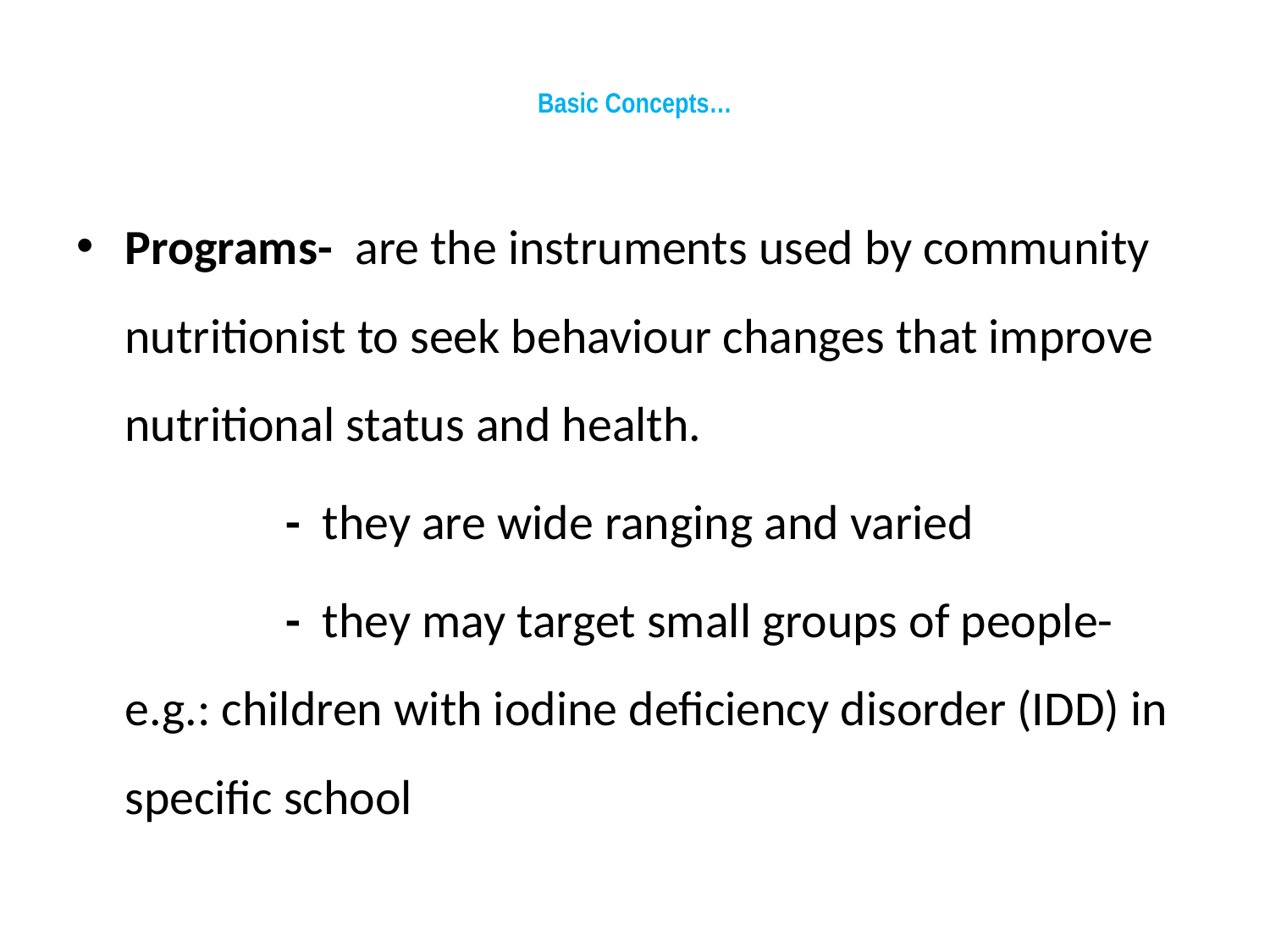

# Basic Concepts…
Programs-  are the instruments used by community nutritionist to seek behaviour changes that improve nutritional status and health.
                   -  they are wide ranging and varied
                   -  they may target small groups of people- e.g.: children with iodine deficiency disorder (IDD) in specific school